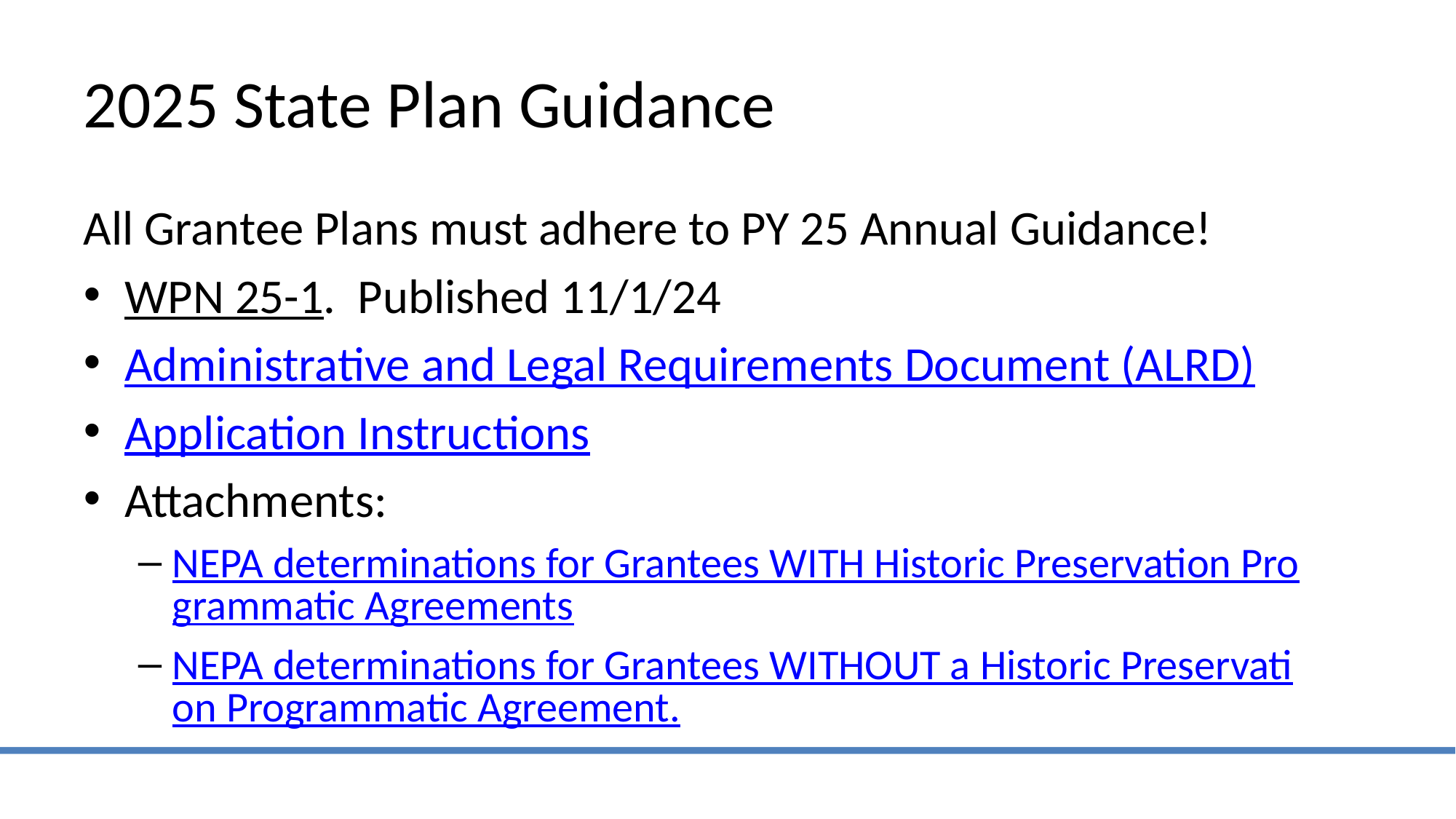

# 2025 State Plan Guidance
All Grantee Plans must adhere to PY 25 Annual Guidance!
WPN 25-1.  Published 11/1/24
Administrative and Legal Requirements Document (ALRD)
Application Instructions
Attachments:
NEPA determinations for Grantees WITH Historic Preservation Programmatic Agreements
NEPA determinations for Grantees WITHOUT a Historic Preservation Programmatic Agreement.